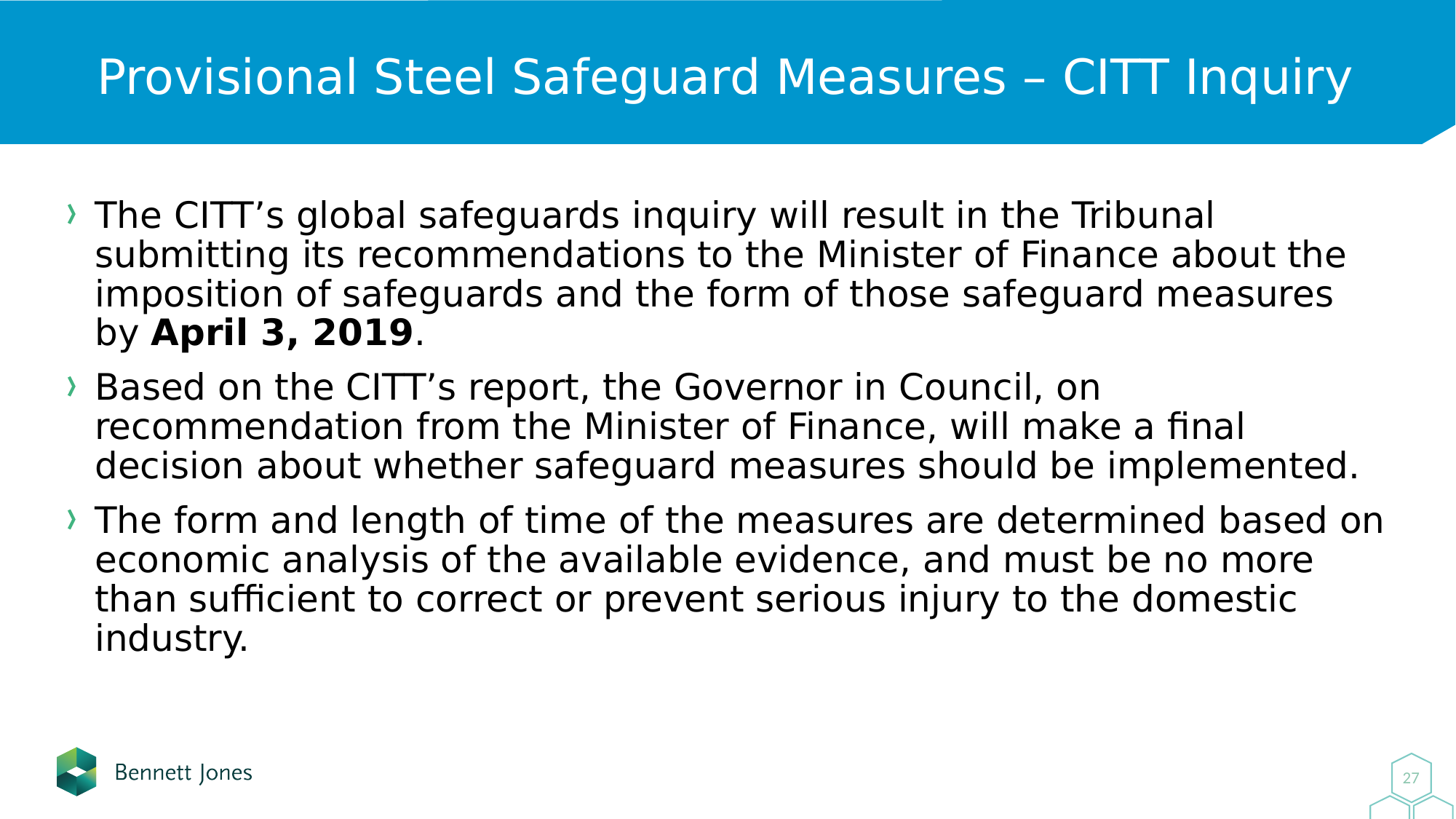

# Provisional Steel Safeguard Measures – CITT Inquiry
The CITT’s global safeguards inquiry will result in the Tribunal submitting its recommendations to the Minister of Finance about the imposition of safeguards and the form of those safeguard measures by April 3, 2019.
Based on the CITT’s report, the Governor in Council, on recommendation from the Minister of Finance, will make a final decision about whether safeguard measures should be implemented.
The form and length of time of the measures are determined based on economic analysis of the available evidence, and must be no more than sufficient to correct or prevent serious injury to the domestic industry.

27